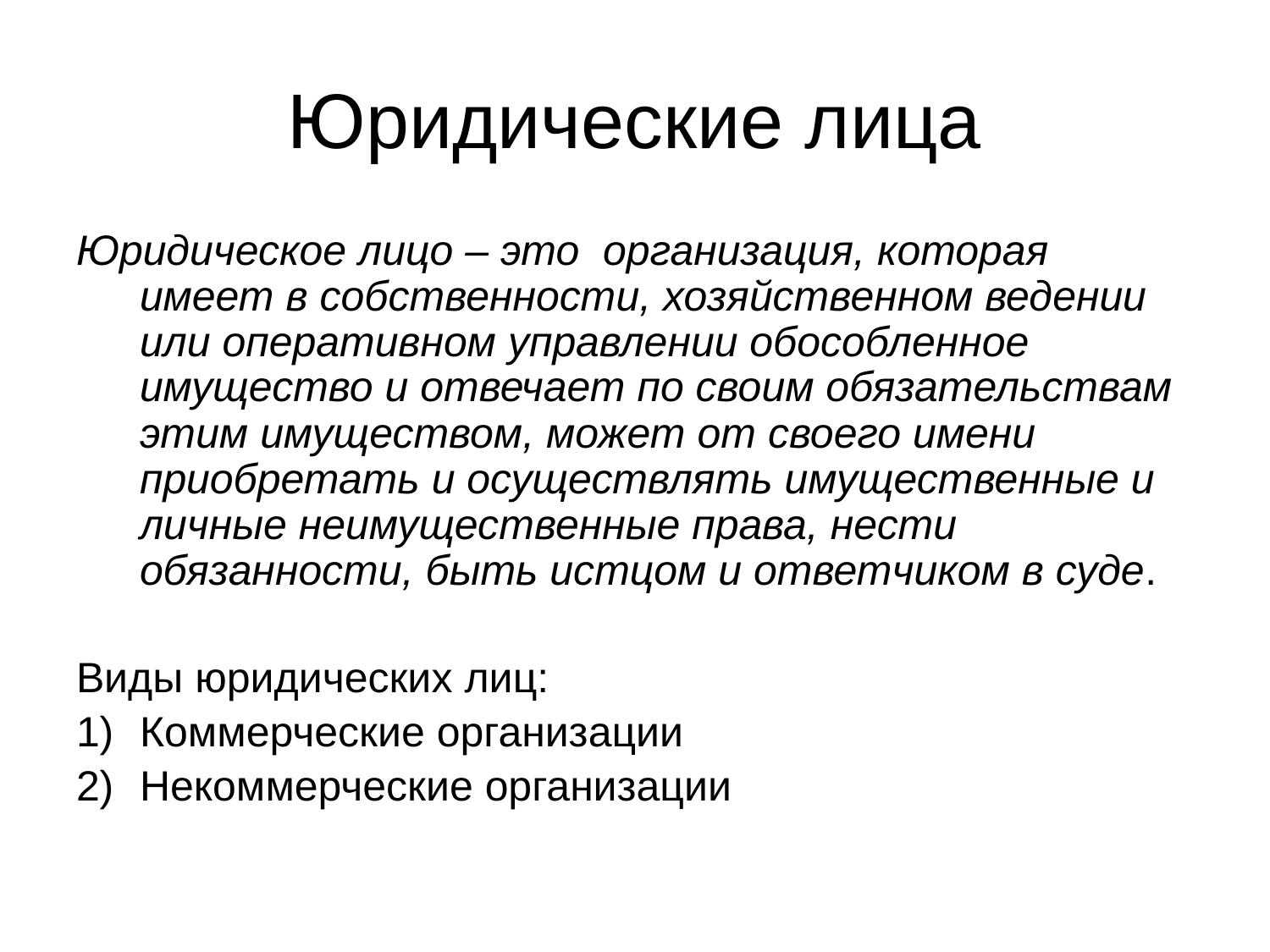

# Юридические лица
Юридическое лицо – это  организация, которая имеет в собственности, хозяйственном ведении или оперативном управлении обособленное имущество и отвечает по своим обязательствам этим имуществом, может от своего имени приобретать и осуществлять имущественные и личные неимущественные права, нести обязанности, быть истцом и ответчиком в суде.

Виды юридических лиц:
Коммерческие организации
Некоммерческие организации